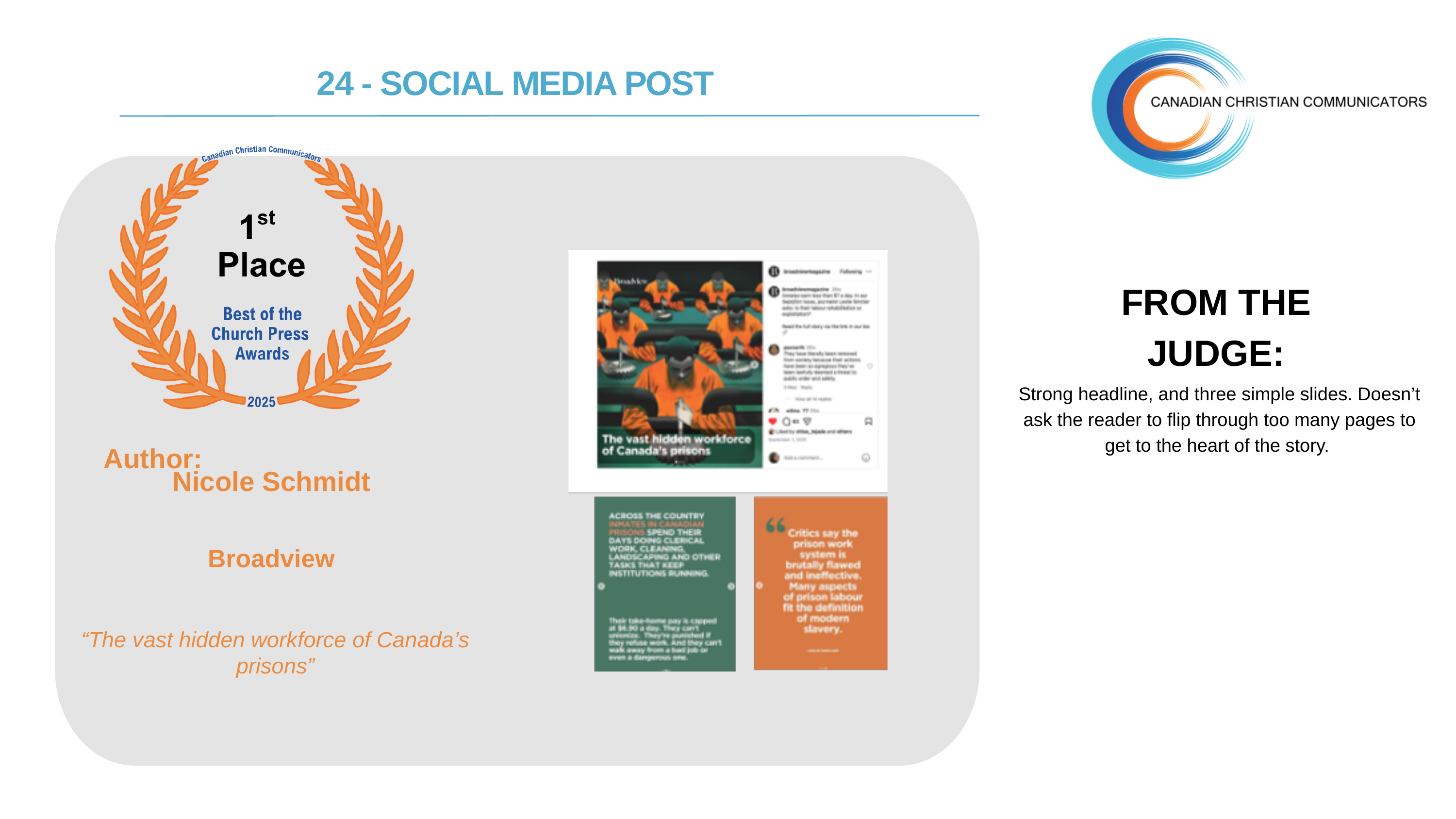

24 - SOCIAL MEDIA POST

FROM THE JUDGE:
Strong headline, and three simple slides. Doesn’t ask the reader to flip through too many pages to get to the heart of the story.
Author:                                 Nicole Schmidt
Broadview
“The vast hidden workforce of Canada’s prisons”